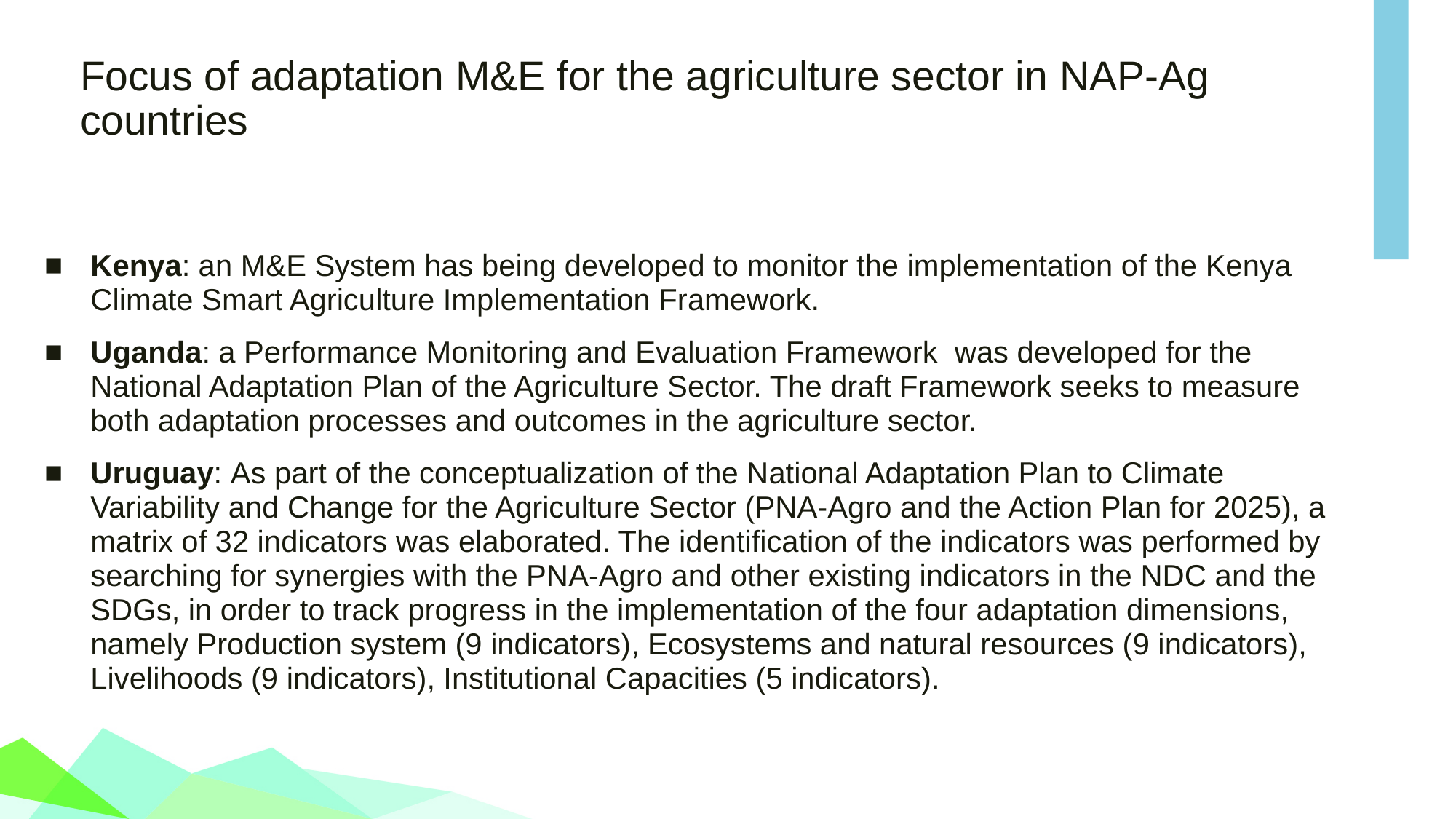

# Focus of adaptation M&E for the agriculture sector in NAP-Ag countries
Kenya: an M&E System has being developed to monitor the implementation of the Kenya Climate Smart Agriculture Implementation Framework.
Uganda: a Performance Monitoring and Evaluation Framework  was developed for the National Adaptation Plan of the Agriculture Sector. The draft Framework seeks to measure both adaptation processes and outcomes in the agriculture sector.
Uruguay: As part of the conceptualization of the National Adaptation Plan to Climate Variability and Change for the Agriculture Sector (PNA-Agro and the Action Plan for 2025), a matrix of 32 indicators was elaborated. The identification of the indicators was performed by searching for synergies with the PNA-Agro and other existing indicators in the NDC and the SDGs, in order to track progress in the implementation of the four adaptation dimensions, namely Production system (9 indicators), Ecosystems and natural resources (9 indicators), Livelihoods (9 indicators), Institutional Capacities (5 indicators).